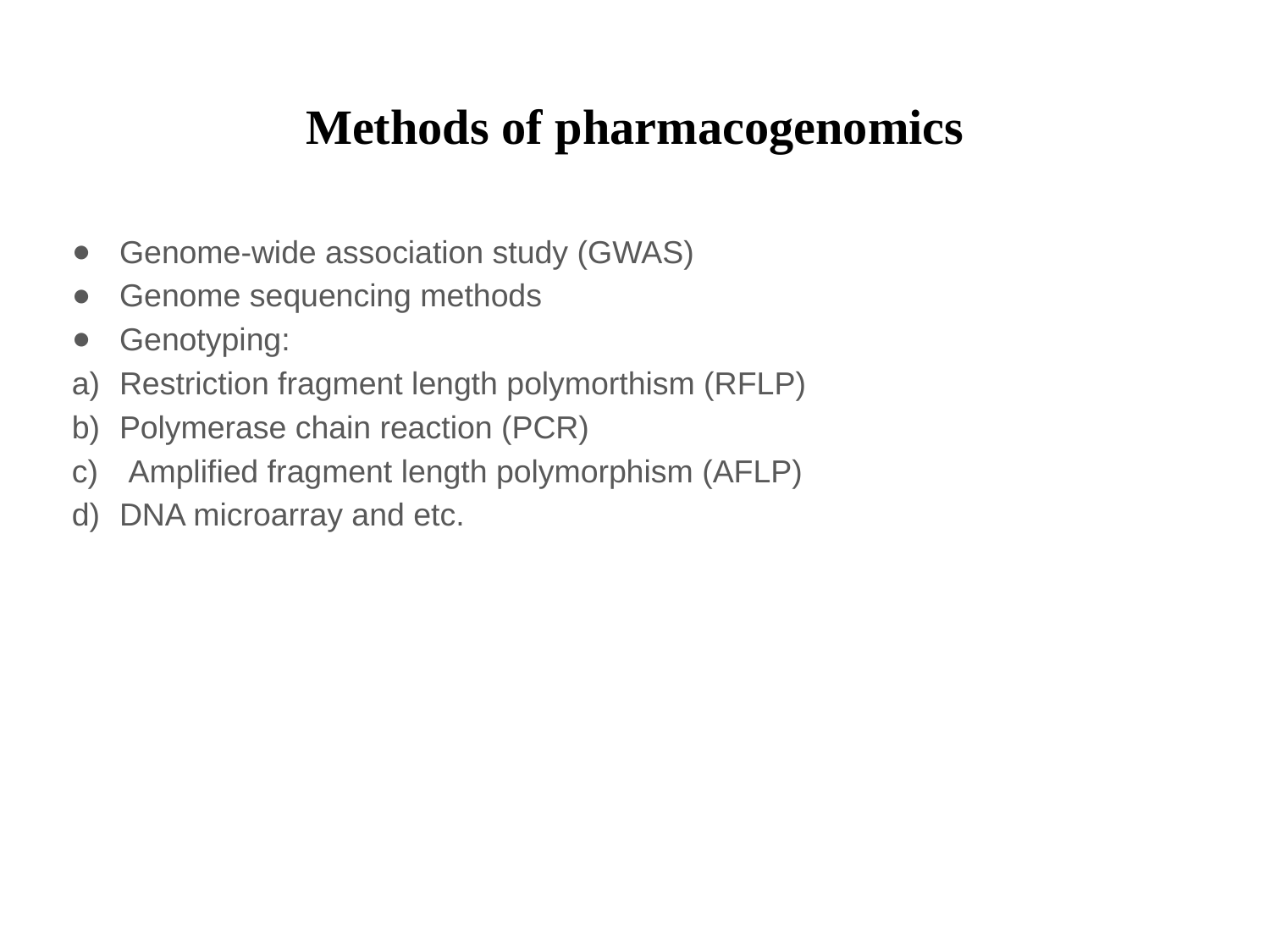

# Methods of pharmacogenomics
Genome-wide association study (GWAS)
Genome sequencing methods
Genotyping:
Restriction fragment length polymorthism (RFLP)
Polymerase chain reaction (PCR)
 Amplified fragment length polymorphism (AFLP)
DNA microarray and etc.